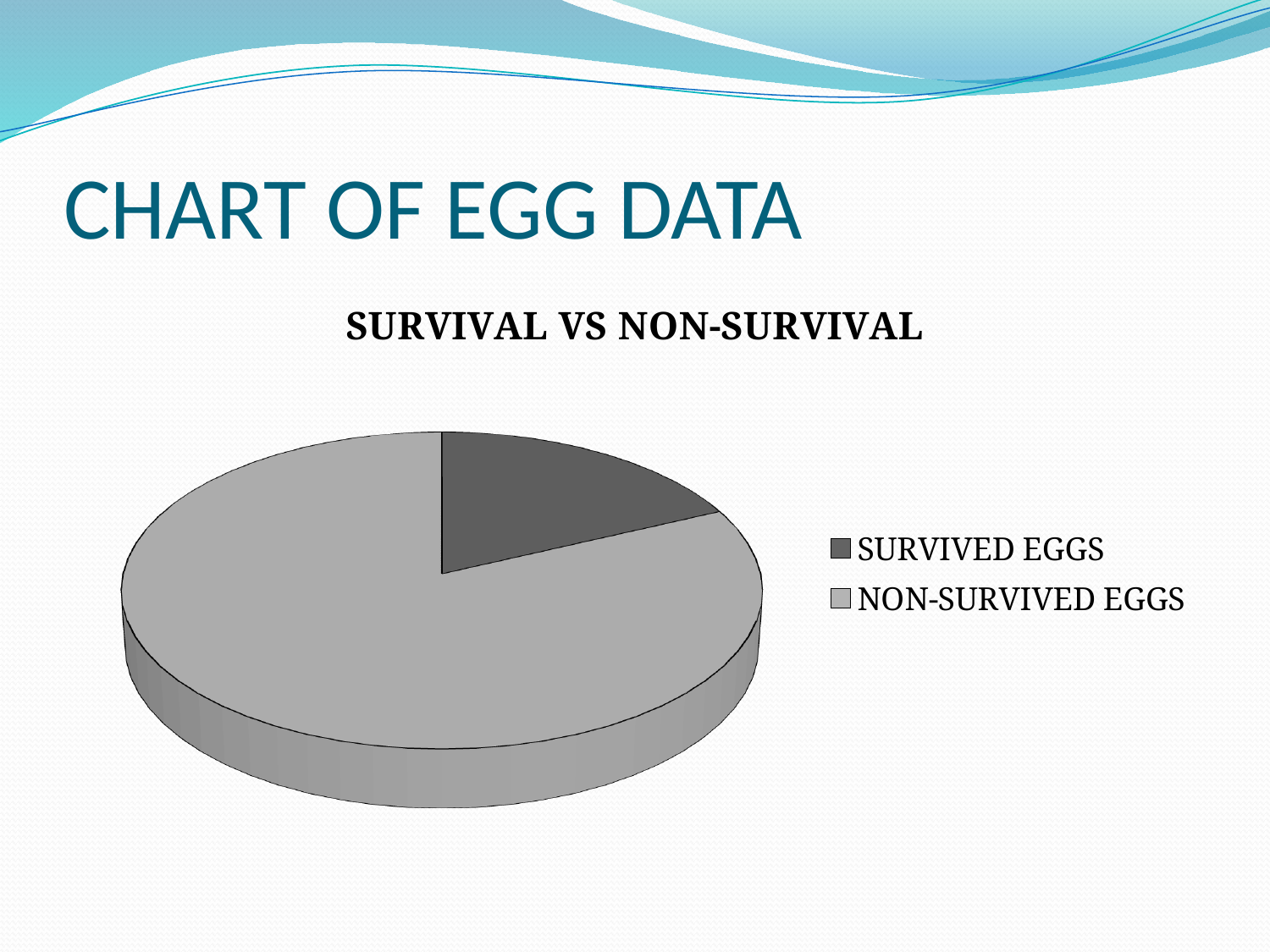

# CHART OF EGG DATA

[unsupported chart]